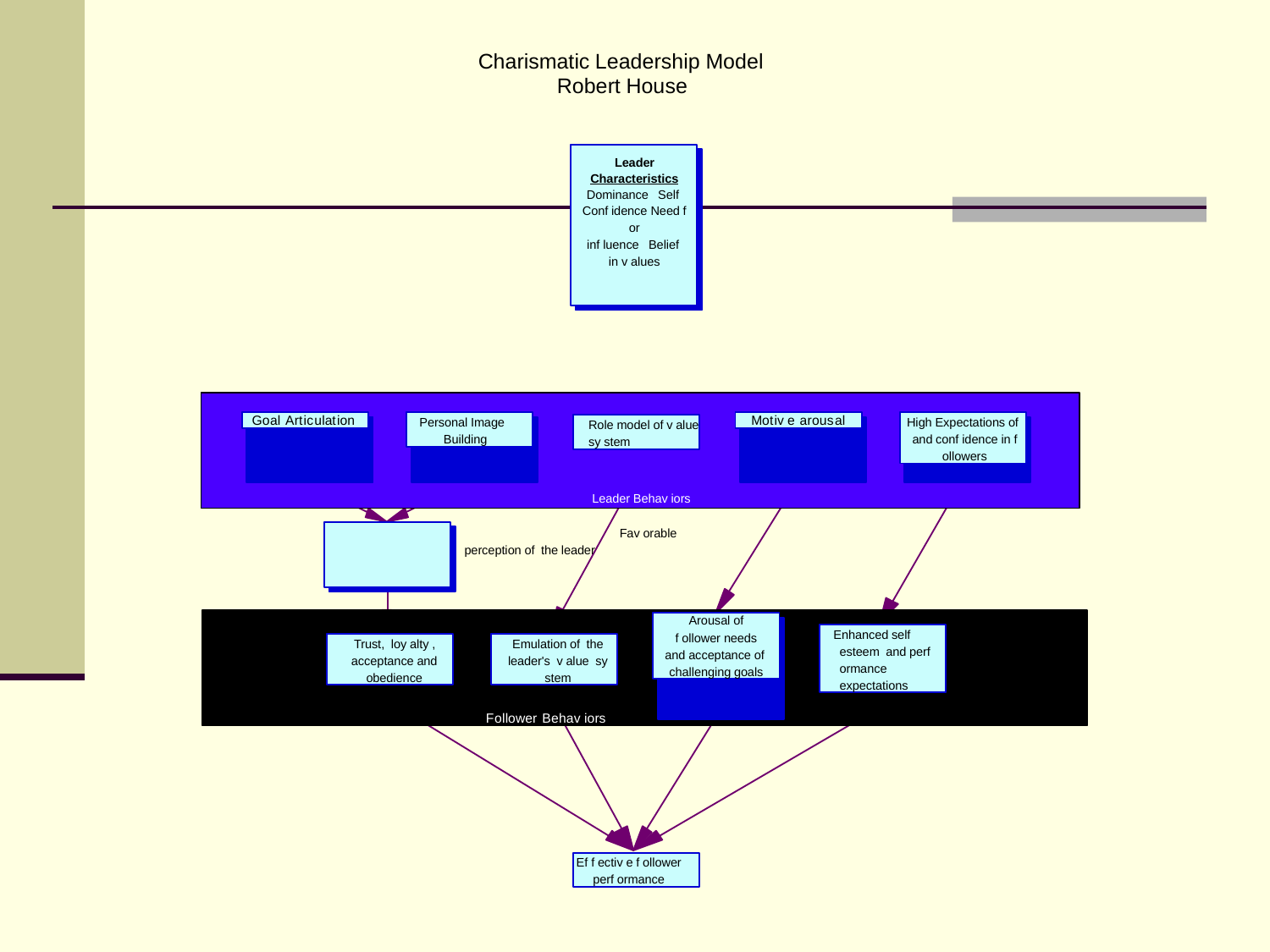

Charismatic Leadership Model Robert House

Leader Characteristics Dominance   Self  Conf idence Need f or
inf luence   Belief  in v alues

Goal Articulation
Personal Image Building
Motiv e arousal
High Expectations of  and conf idence in f ollowers
Role model of v alue sy stem

Leader Behav iors

Fav orable perception of  the leader

Arousal of
f ollower needs
and acceptance of  challenging goals

Enhanced self esteem  and perf ormance expectations
Trust,  loy alty , acceptance and obedience
Emulation of  the leader's  v alue  sy stem

Follower Behav iors

Ef f ectiv e f ollower perf ormance